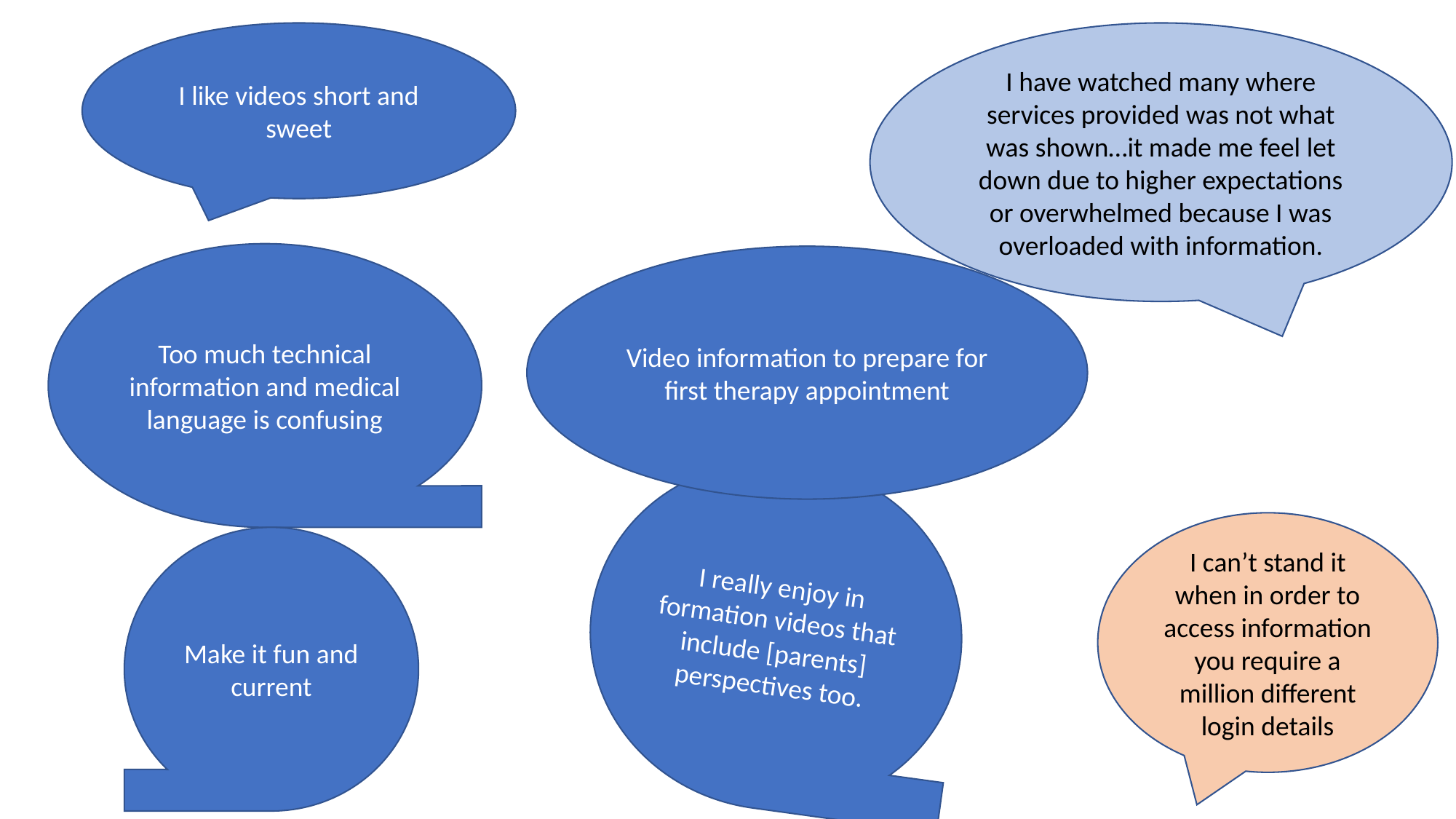

I like videos short and sweet
I have watched many where services provided was not what was shown…it made me feel let down due to higher expectations or overwhelmed because I was overloaded with information.
Too much technical information and medical language is confusing
Video information to prepare for first therapy appointment
I really enjoy in formation videos that include [parents] perspectives too.
I can’t stand it when in order to access information you require a million different login details
Make it fun and current